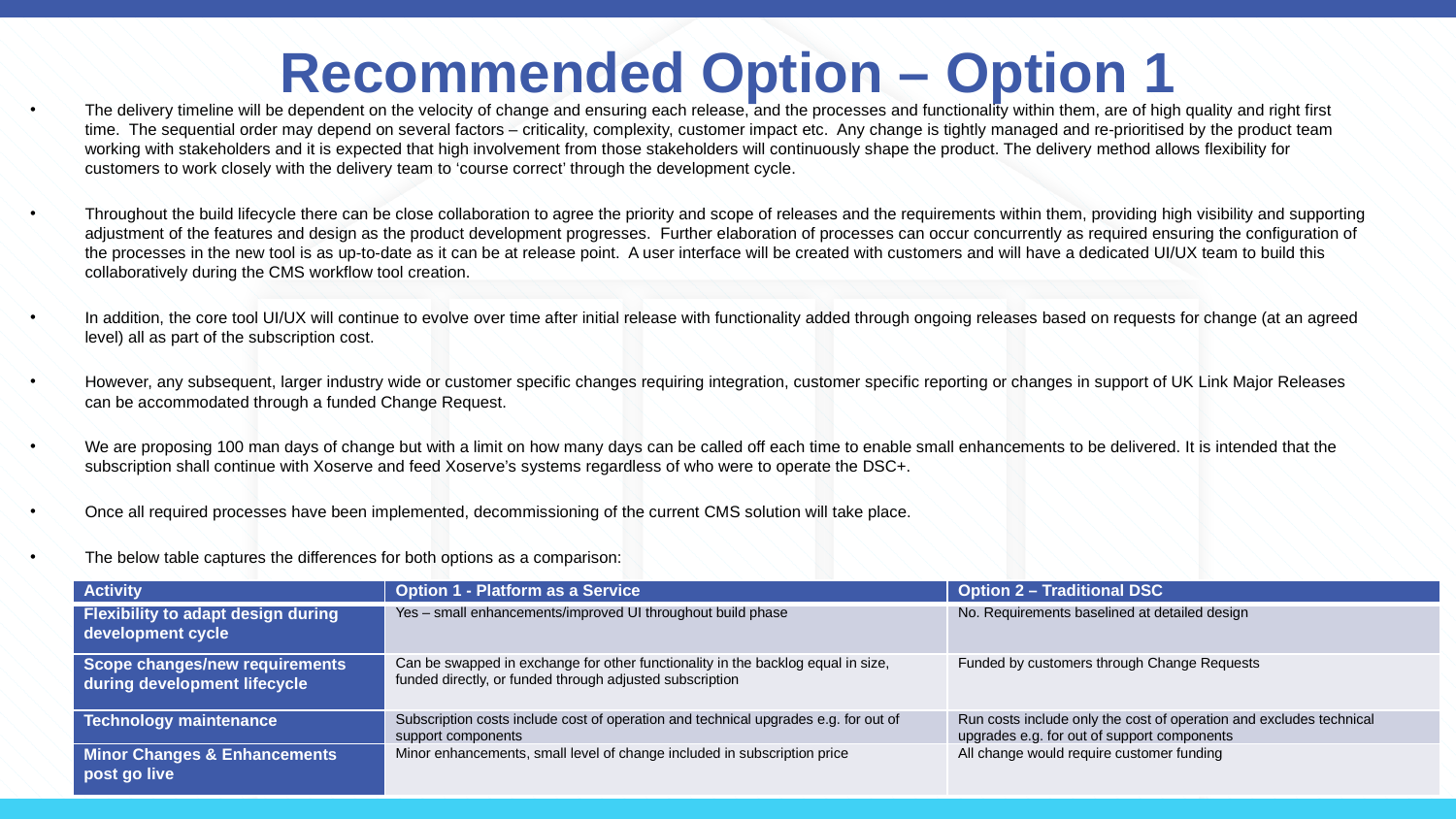

# Recommended Option – Option 1
The delivery timeline will be dependent on the velocity of change and ensuring each release, and the processes and functionality within them, are of high quality and right first time.  The sequential order may depend on several factors – criticality, complexity, customer impact etc.  Any change is tightly managed and re-prioritised by the product team working with stakeholders and it is expected that high involvement from those stakeholders will continuously shape the product. The delivery method allows flexibility for customers to work closely with the delivery team to ‘course correct’ through the development cycle.

Throughout the build lifecycle there can be close collaboration to agree the priority and scope of releases and the requirements within them, providing high visibility and supporting adjustment of the features and design as the product development progresses.  Further elaboration of processes can occur concurrently as required ensuring the configuration of the processes in the new tool is as up-to-date as it can be at release point.  A user interface will be created with customers and will have a dedicated UI/UX team to build this collaboratively during the CMS workflow tool creation.

In addition, the core tool UI/UX will continue to evolve over time after initial release with functionality added through ongoing releases based on requests for change (at an agreed level) all as part of the subscription cost.

However, any subsequent, larger industry wide or customer specific changes requiring integration, customer specific reporting or changes in support of UK Link Major Releases can be accommodated through a funded Change Request.

We are proposing 100 man days of change but with a limit on how many days can be called off each time to enable small enhancements to be delivered. It is intended that the subscription shall continue with Xoserve and feed Xoserve’s systems regardless of who were to operate the DSC+.

Once all required processes have been implemented, decommissioning of the current CMS solution will take place.

The below table captures the differences for both options as a comparison:

| Activity | Option 1 - Platform as a Service | Option 2 – Traditional DSC |
| --- | --- | --- |
| Flexibility to adapt design during development cycle | Yes – small enhancements/improved UI throughout build phase | No. Requirements baselined at detailed design |
| Scope changes/new requirements during development lifecycle | Can be swapped in exchange for other functionality in the backlog equal in size, funded directly, or funded through adjusted subscription | Funded by customers through Change Requests |
| Technology maintenance | Subscription costs include cost of operation and technical upgrades e.g. for out of support components | Run costs include only the cost of operation and excludes technical upgrades e.g. for out of support components |
| Minor Changes & Enhancements post go live | Minor enhancements, small level of change included in subscription price | All change would require customer funding |